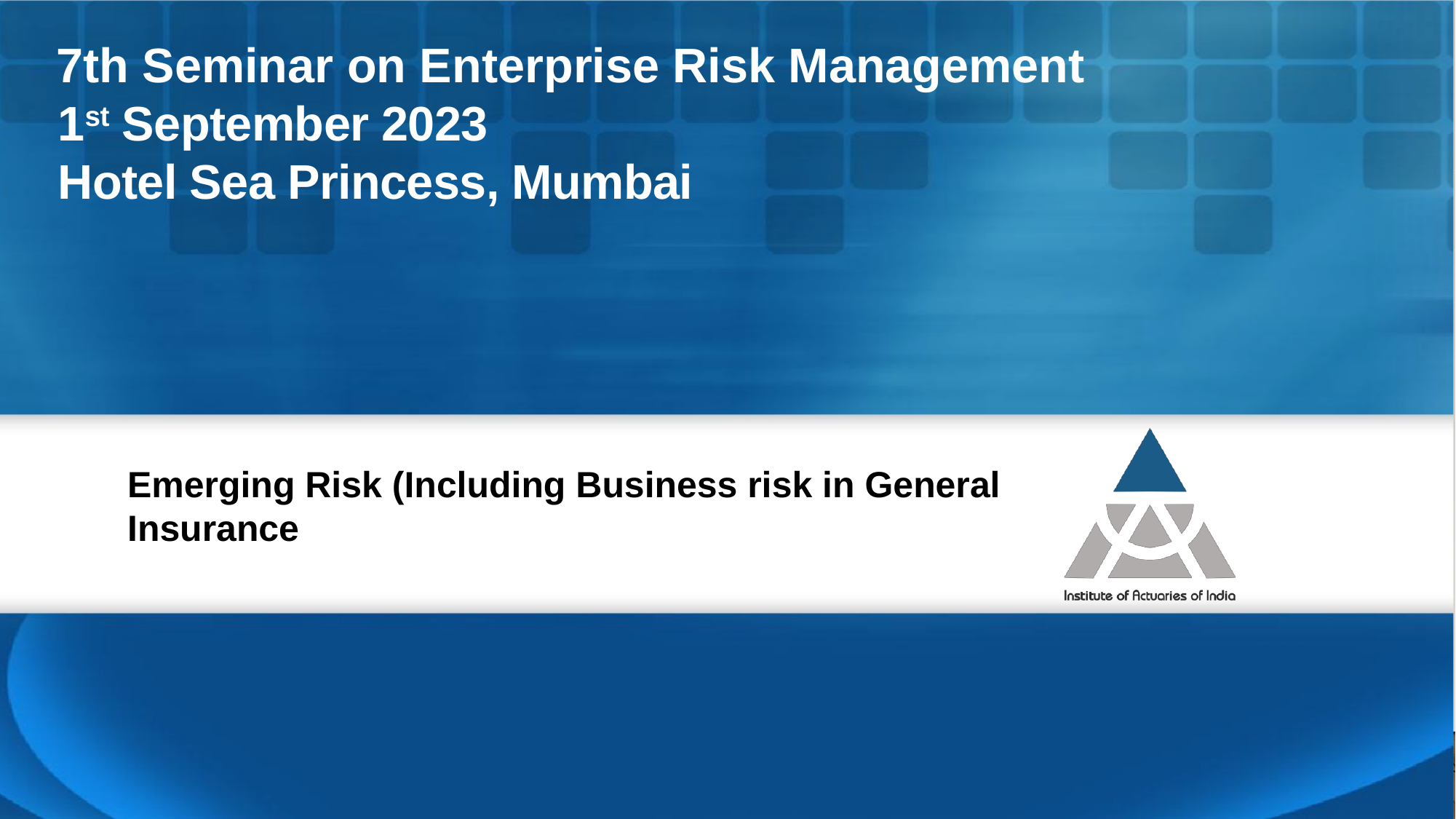

7th Seminar on Enterprise Risk Management
1st September 2023
Hotel Sea Princess, Mumbai

Emerging Risk (Including Business risk in General Insurance